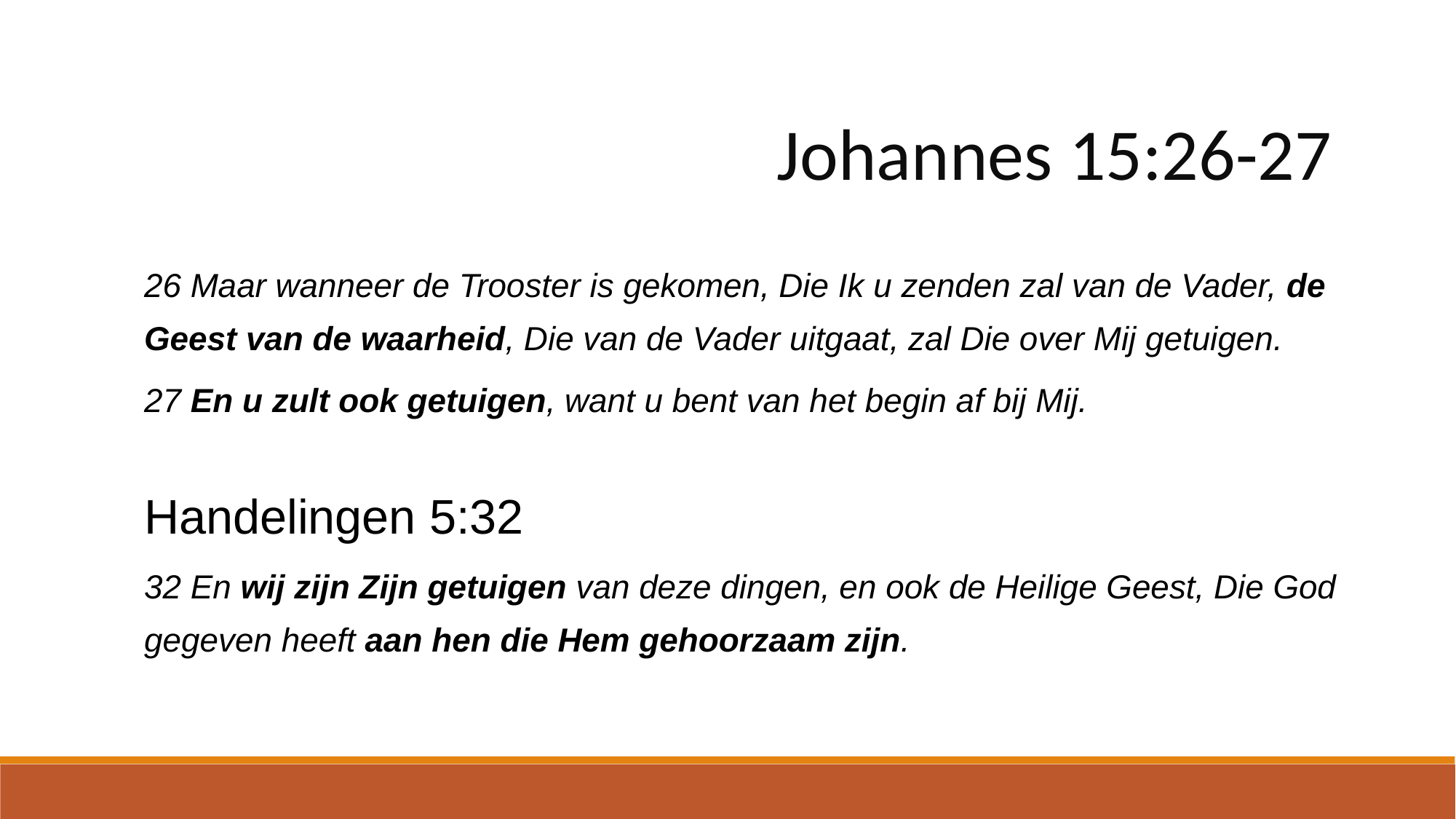

Johannes 15:26-27
26 Maar wanneer de Trooster is gekomen, Die Ik u zenden zal van de Vader, de Geest van de waarheid, Die van de Vader uitgaat, zal Die over Mij getuigen.
27 En u zult ook getuigen, want u bent van het begin af bij Mij.

Handelingen 5:32
32 En wij zijn Zijn getuigen van deze dingen, en ook de Heilige Geest, Die God gegeven heeft aan hen die Hem gehoorzaam zijn.